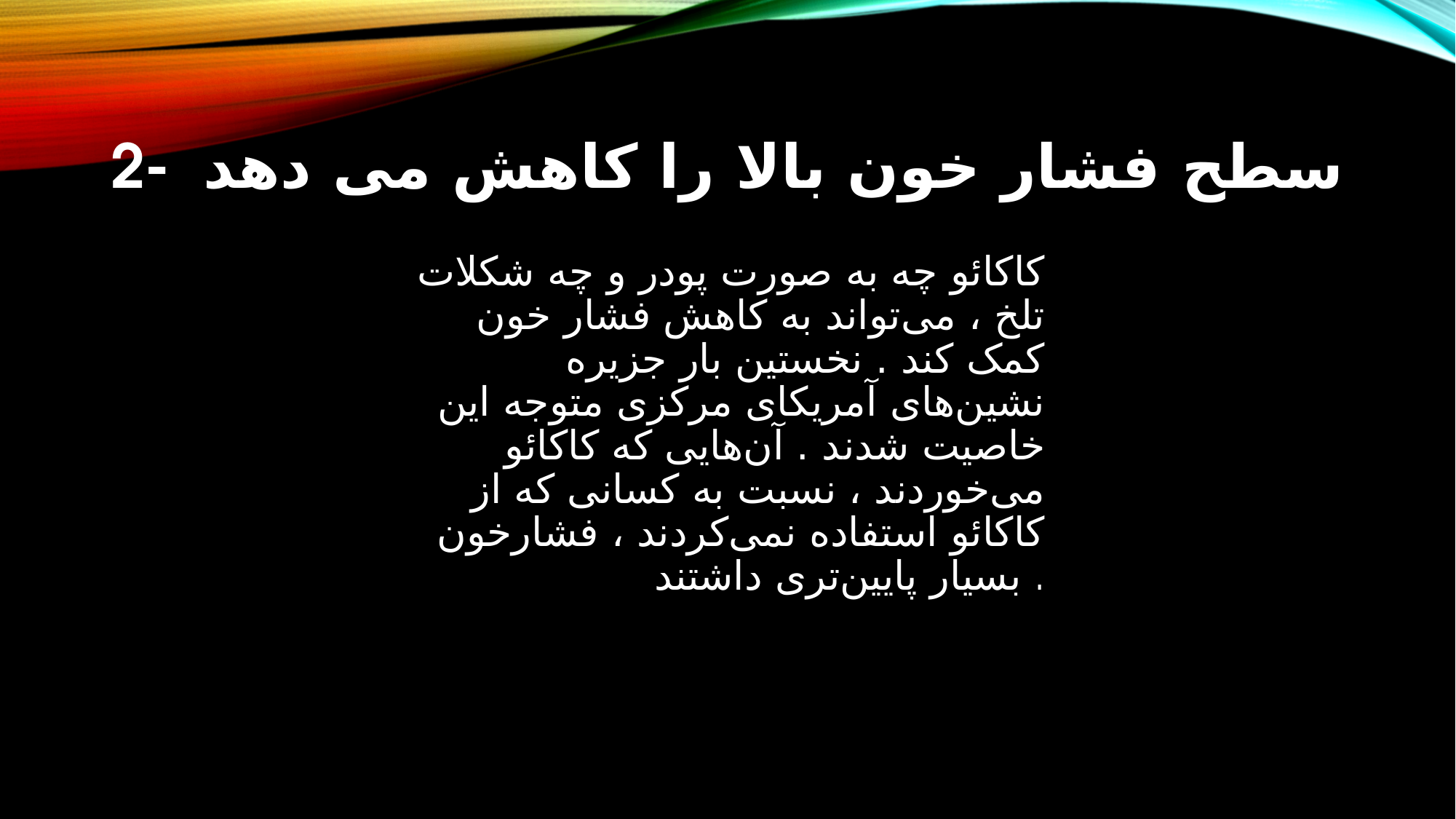

# 2-  سطح فشار خون بالا را کاهش می دهد
کاکائو چه به‌ صورت پودر و چه شکلات تلخ ، می‌تواند به کاهش فشار خون کمک کند . نخستین بار جزیره‌ نشین‌های آمریکای مرکزی متوجه این خاصیت شدند . آن‌هایی که کاکائو می‌خوردند ، نسبت به کسانی که از کاکائو استفاده نمی‌کردند ، فشارخون بسیار پایین‌تری داشتند .